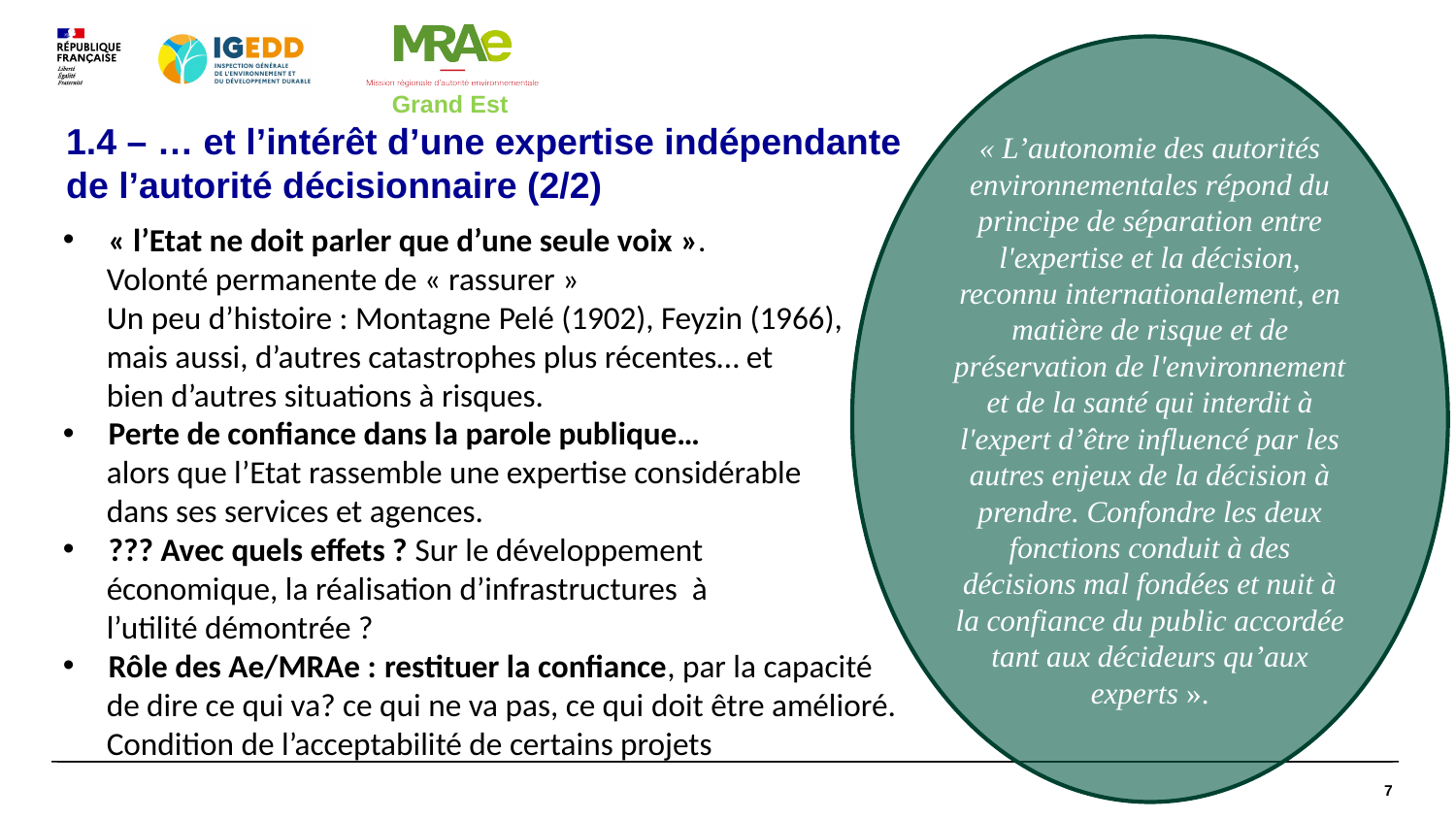

« L’autonomie des autorités environnementales répond du principe de séparation entre l'expertise et la décision, reconnu internationalement, en matière de risque et de préservation de l'environnement et de la santé qui interdit à l'expert d’être influencé par les autres enjeux de la décision à prendre. Confondre les deux fonctions conduit à des décisions mal fondées et nuit à la confiance du public accordée tant aux décideurs qu’aux experts ».

1.4 – … et l’intérêt d’une expertise indépendante
de l’autorité décisionnaire (2/2)
« l’Etat ne doit parler que d’une seule voix ».
      Volonté permanente de « rassurer »
      Un peu d’histoire : Montagne Pelé (1902), Feyzin (1966),
      mais aussi, d’autres catastrophes plus récentes… et
      bien d’autres situations à risques.
Perte de confiance dans la parole publique…
      alors que l’Etat rassemble une expertise considérable
      dans ses services et agences.
??? Avec quels effets ? Sur le développement
      économique, la réalisation d’infrastructures  à
      l’utilité démontrée ?
Rôle des Ae/MRAe : restituer la confiance, par la capacité
      de dire ce qui va? ce qui ne va pas, ce qui doit être amélioré.
      Condition de l’acceptabilité de certains projets

7